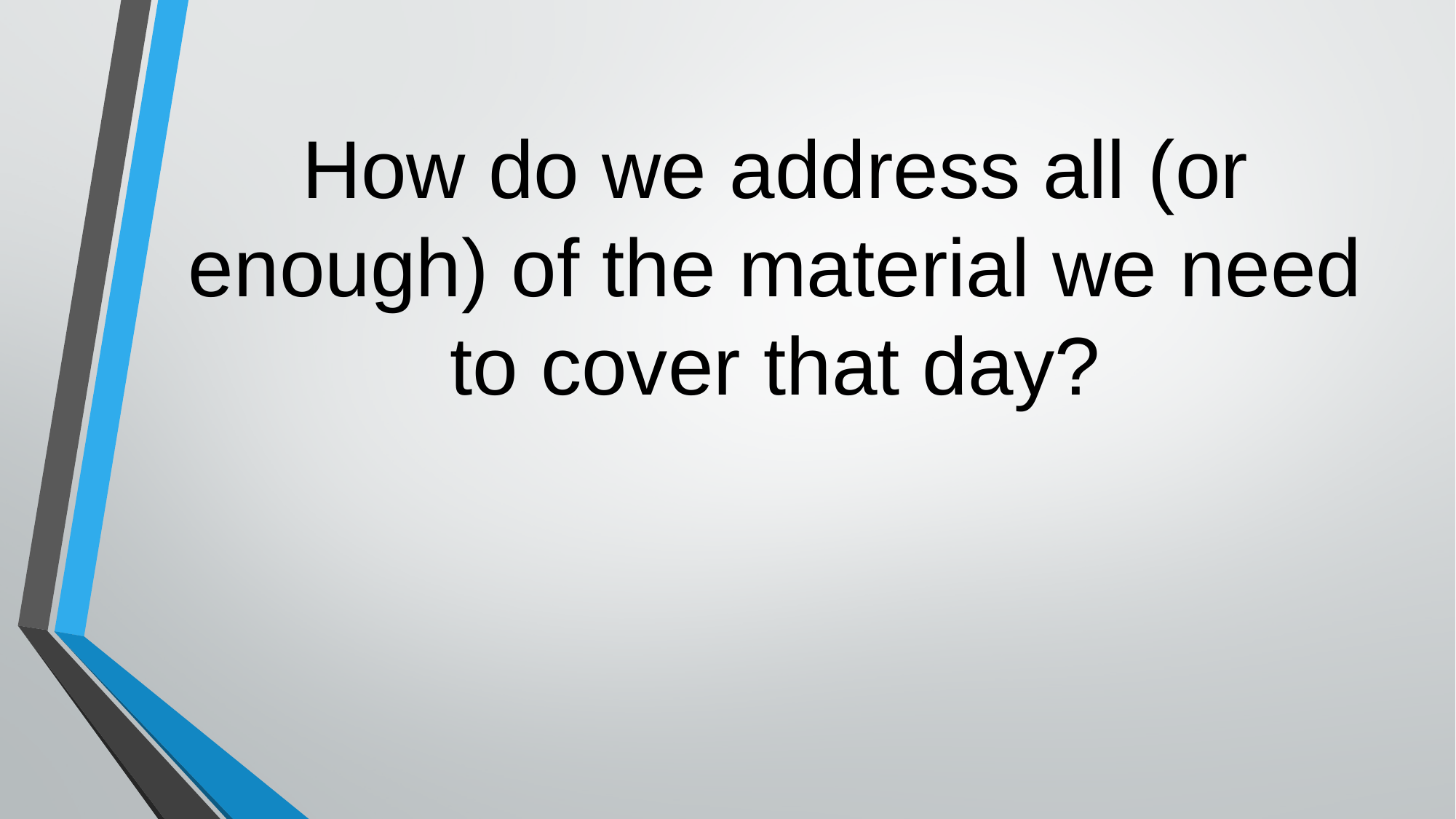

# How do we address all (or enough) of the material we need to cover that day?